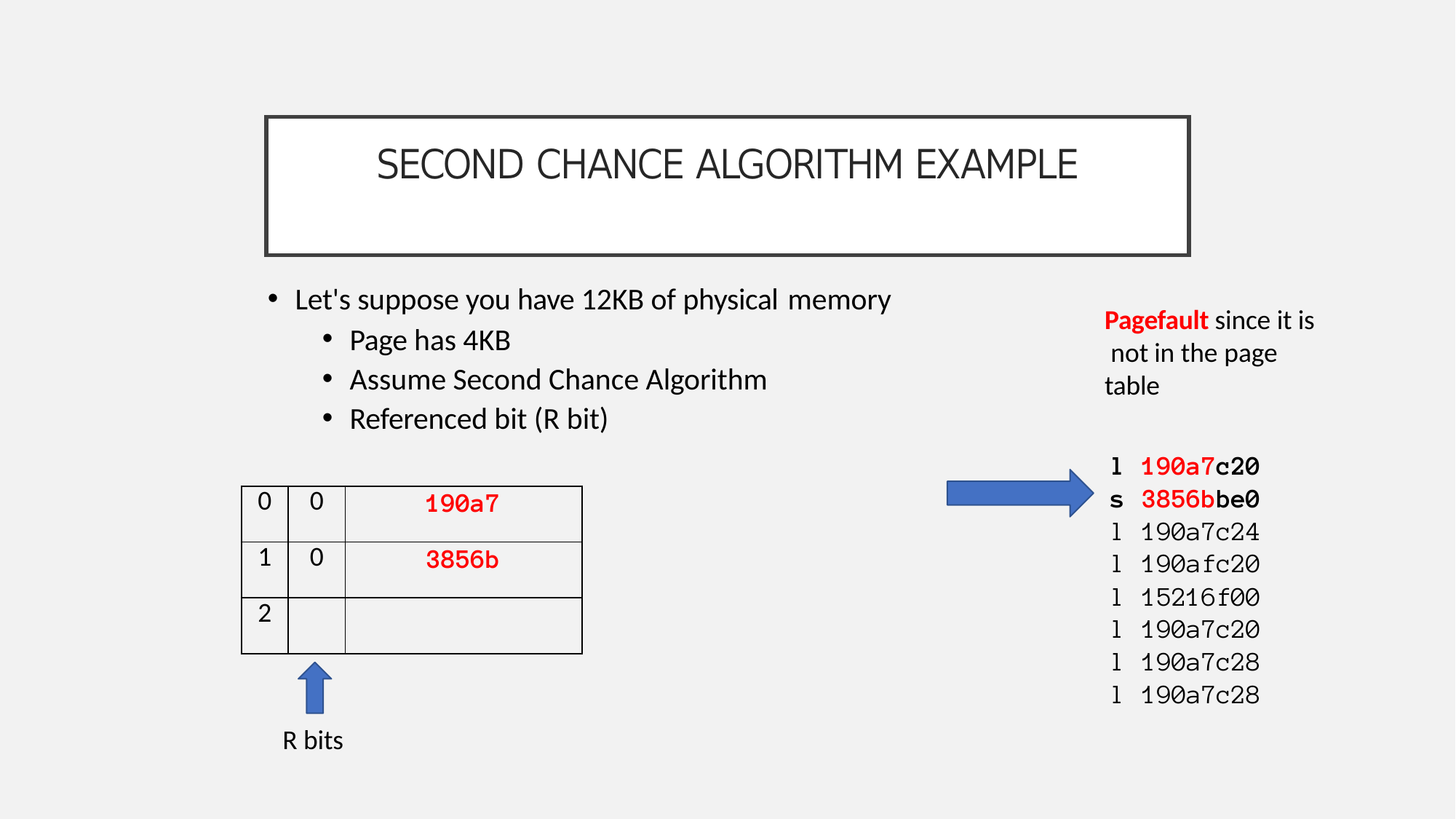

# Second Chance Algorithm Example
Let's suppose you have 12KB of physical memory
Page has 4KB
Assume Second Chance Algorithm
Referenced bit (R bit)
Pagefault since it is  not in the page  table
| l | 190a7c20 |
| --- | --- |
| s | 3856bbe0 |
| l | 190a7c24 |
| l | 190afc20 |
| l | 15216f00 |
| l | 190a7c20 |
| l | 190a7c28 |
| l | 190a7c28 |

| 0 | 0 | 190a7 |
| --- | --- | --- |
| 1 | 0 | 3856b |
| 2 |  |  |

R bits